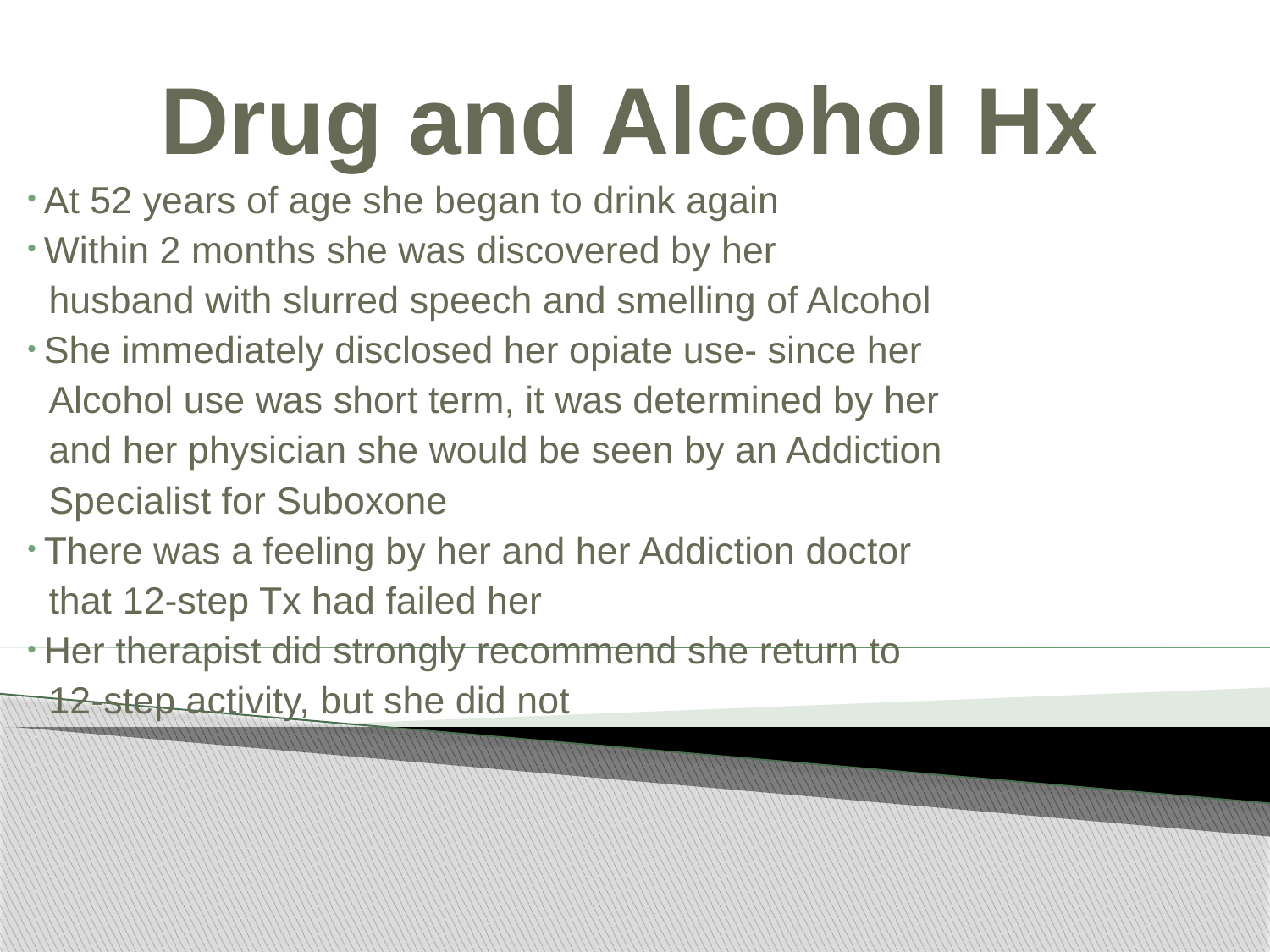

# Drug and Alcohol Hx
 At 52 years of age she began to drink again
 Within 2 months she was discovered by her
  husband with slurred speech and smelling of Alcohol
 She immediately disclosed her opiate use- since her
  Alcohol use was short term, it was determined by her
  and her physician she would be seen by an Addiction
  Specialist for Suboxone
 There was a feeling by her and her Addiction doctor
  that 12-step Tx had failed her
 Her therapist did strongly recommend she return to
  12-step activity, but she did not